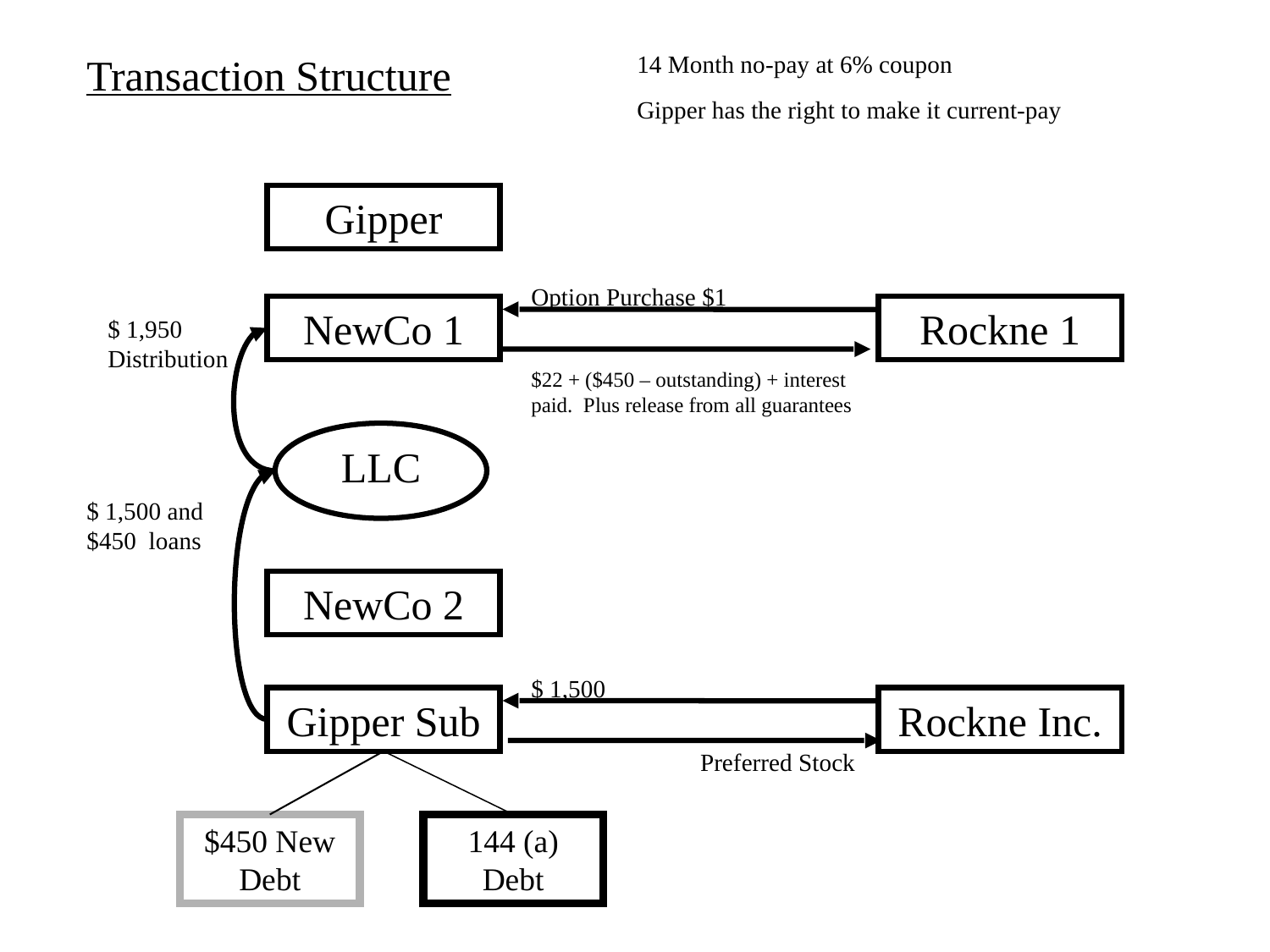

Transaction Structure
14 Month no-pay at 6% coupon
Gipper has the right to make it current-pay

Gipper
Option Purchase $1
NewCo 1
Rockne 1
$ 1,950 Distribution
$22 + ($450 – outstanding) + interest paid.  Plus release from all guarantees

LLC
$ 1,500 and $450  loans
NewCo 2
$ 1,500
Gipper Sub
Rockne Inc.
Preferred Stock
$450 New Debt
144 (a) Debt